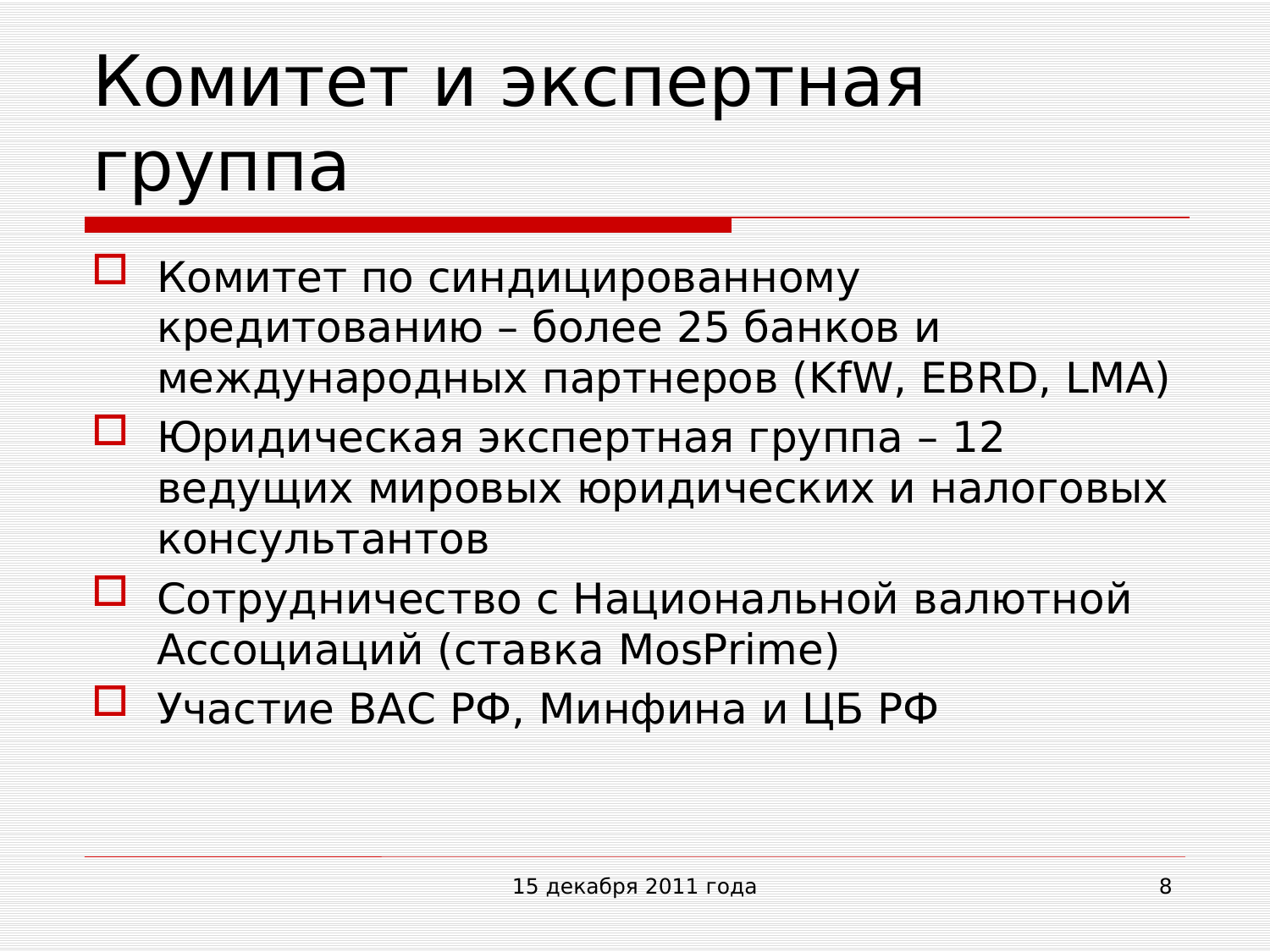

# Комитет и экспертная группа
Комитет по синдицированному кредитованию – более 25 банков и международных партнеров (KfW, EBRD, LMA)
Юридическая экспертная группа – 12 ведущих мировых юридических и налоговых консультантов
Сотрудничество с Национальной валютной Ассоциаций (ставка MosPrime)
Участие ВАС РФ, Минфина и ЦБ РФ

15 декабря 2011 года
8